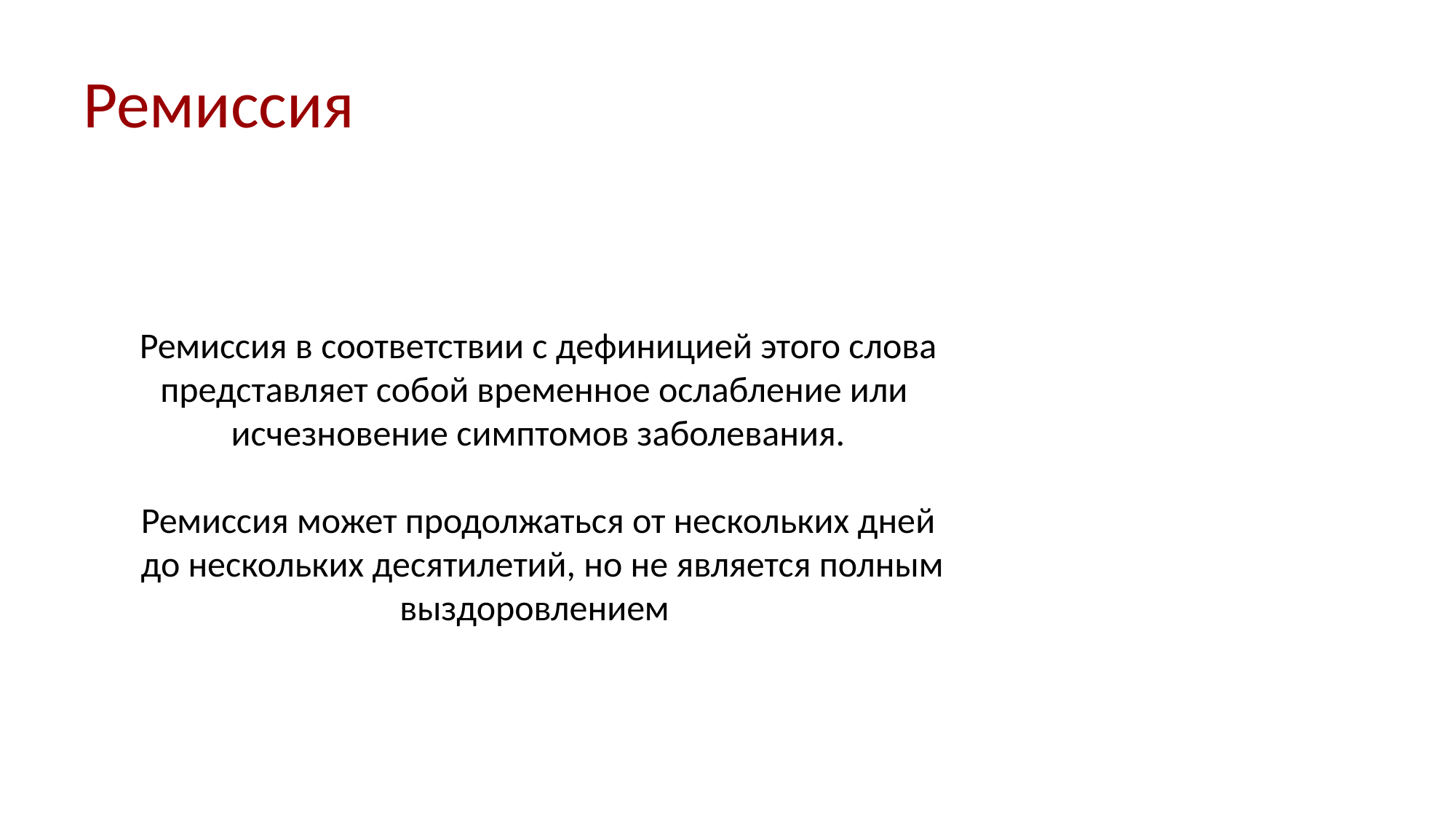

# Ремиссия
Ремиссия в соответствии с дефиницией этого слова
представляет собой временное ослабление или
исчезновение симптомов заболевания.

Ремиссия может продолжаться от нескольких дней
 до нескольких десятилетий, но не является полным
выздоровлением